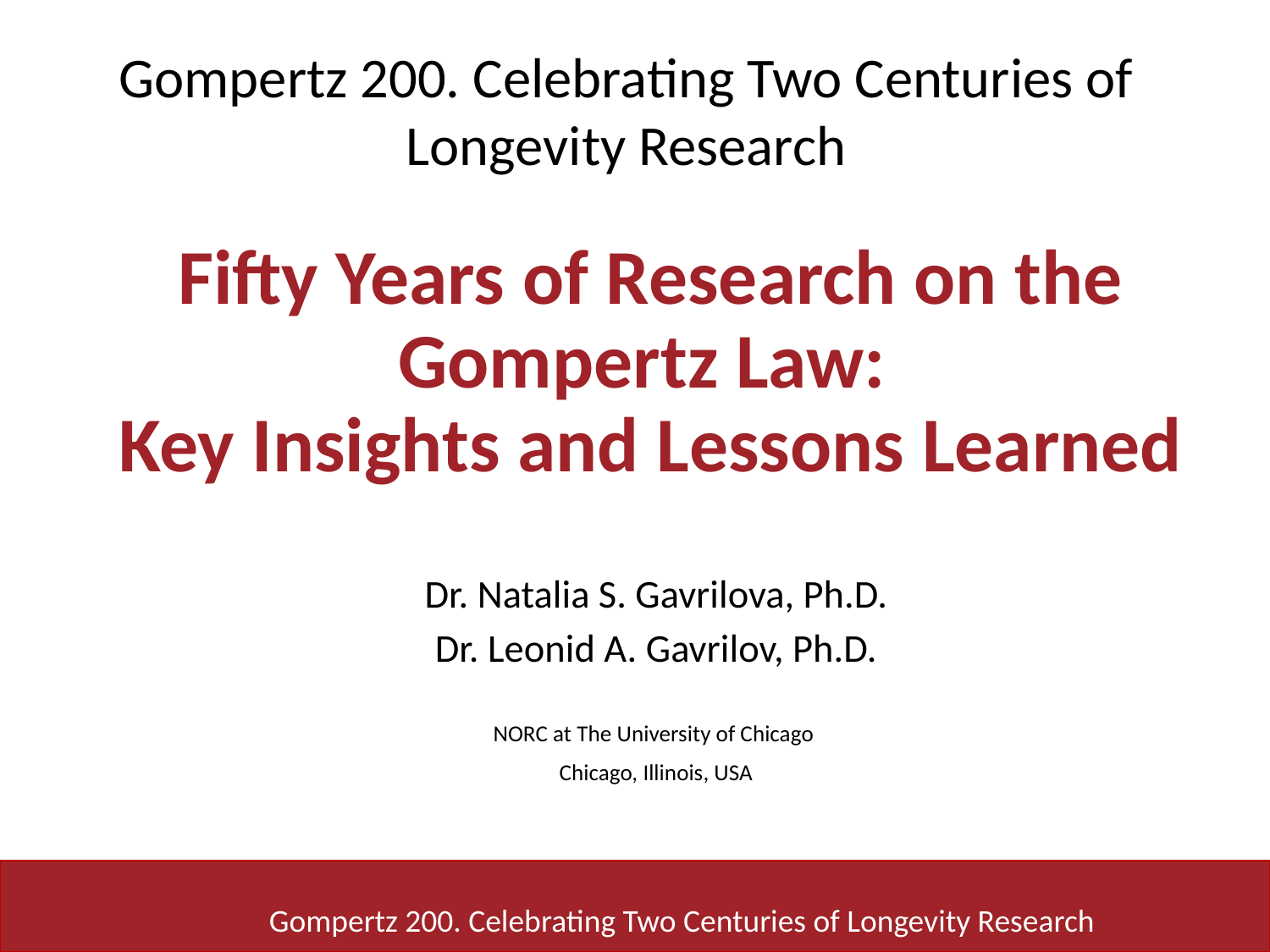

Gompertz 200. Celebrating Two Centuries of Longevity Research
# Fifty Years of Research on the Gompertz Law: Key Insights and Lessons Learned

Dr. Natalia S. Gavrilova, Ph.D.
Dr. Leonid A. Gavrilov, Ph.D.

NORC at The University of Chicago
Chicago, Illinois, USA